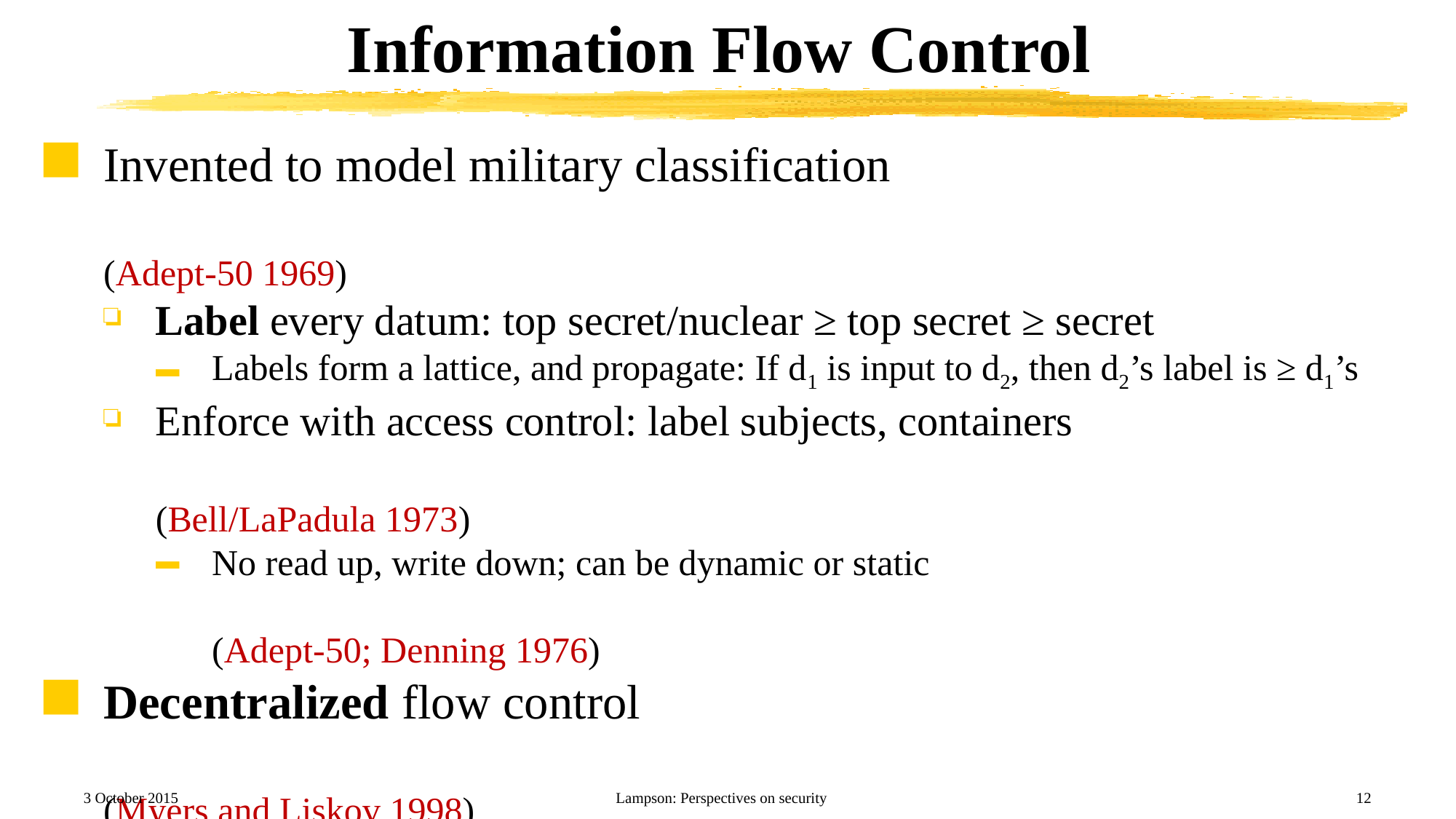

# Information Flow Control
Invented to model military classification	(Adept-50 1969)
Label every datum: top secret/nuclear ≥ top secret ≥ secret
Labels form a lattice, and propagate: If d1 is input to d2, then d2’s label is ≥ d1’s
Enforce with access control: label subjects, containers	(Bell/LaPadula 1973)
No read up, write down; can be dynamic or static	(Adept-50; Denning 1976)
Decentralized flow control	(Myers and Liskov 1998)
Anyone can invent labels. If you own a label, you can declassify it
Can do this in a language or in an OS	(Jflow 1999; HiStar 2006)
So far, none of this has been practical
And then there are covert (side) channels: timing, radiation, power ...
Abstractions don’t keep secrets	 (Tempest 1955, Lampson 1972)
3 October 2015
Lampson: Perspectives on security
12